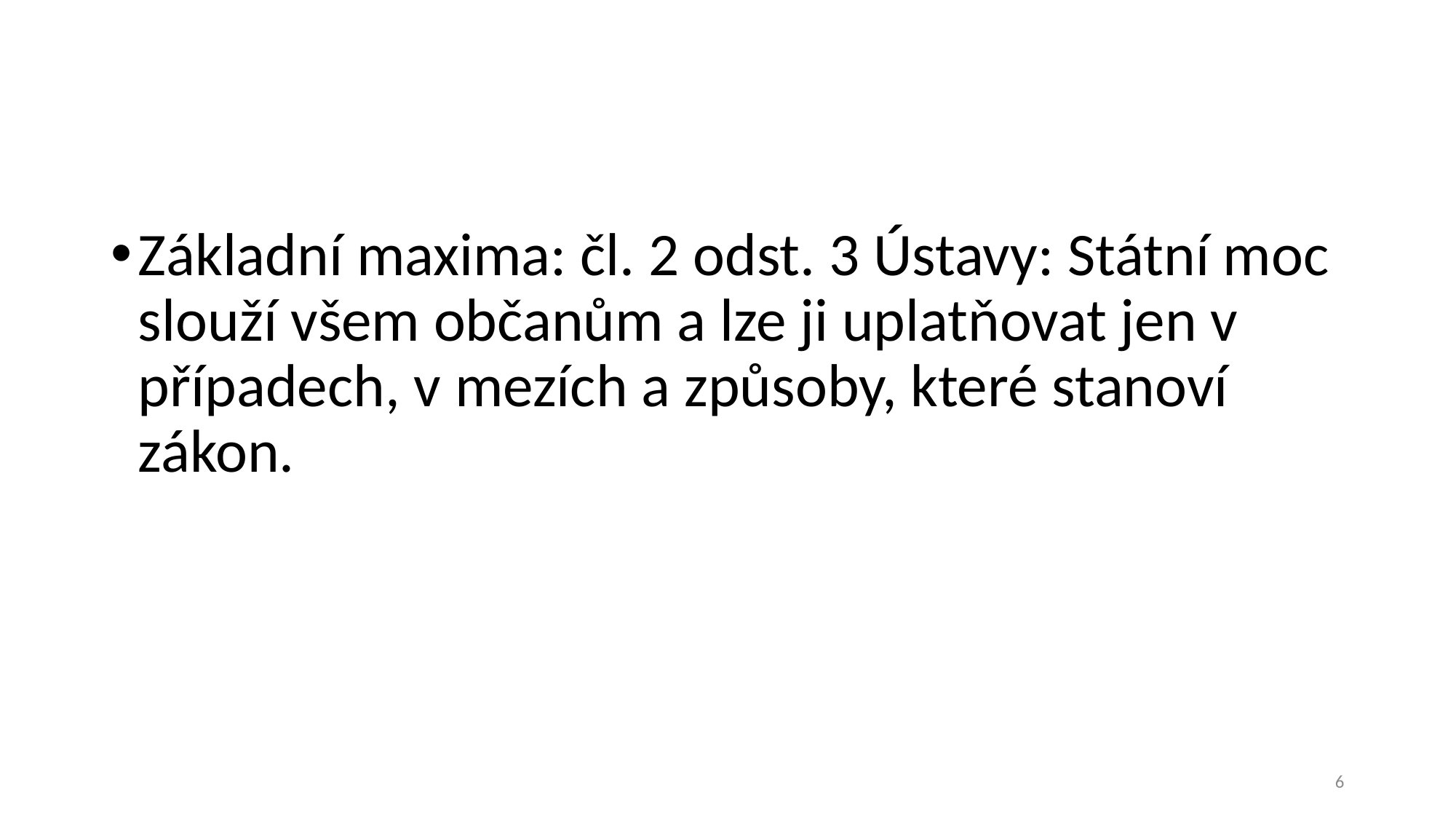

#
Základní maxima: čl. 2 odst. 3 Ústavy: Státní moc slouží všem občanům a lze ji uplatňovat jen v případech, v mezích a způsoby, které stanoví zákon.
6